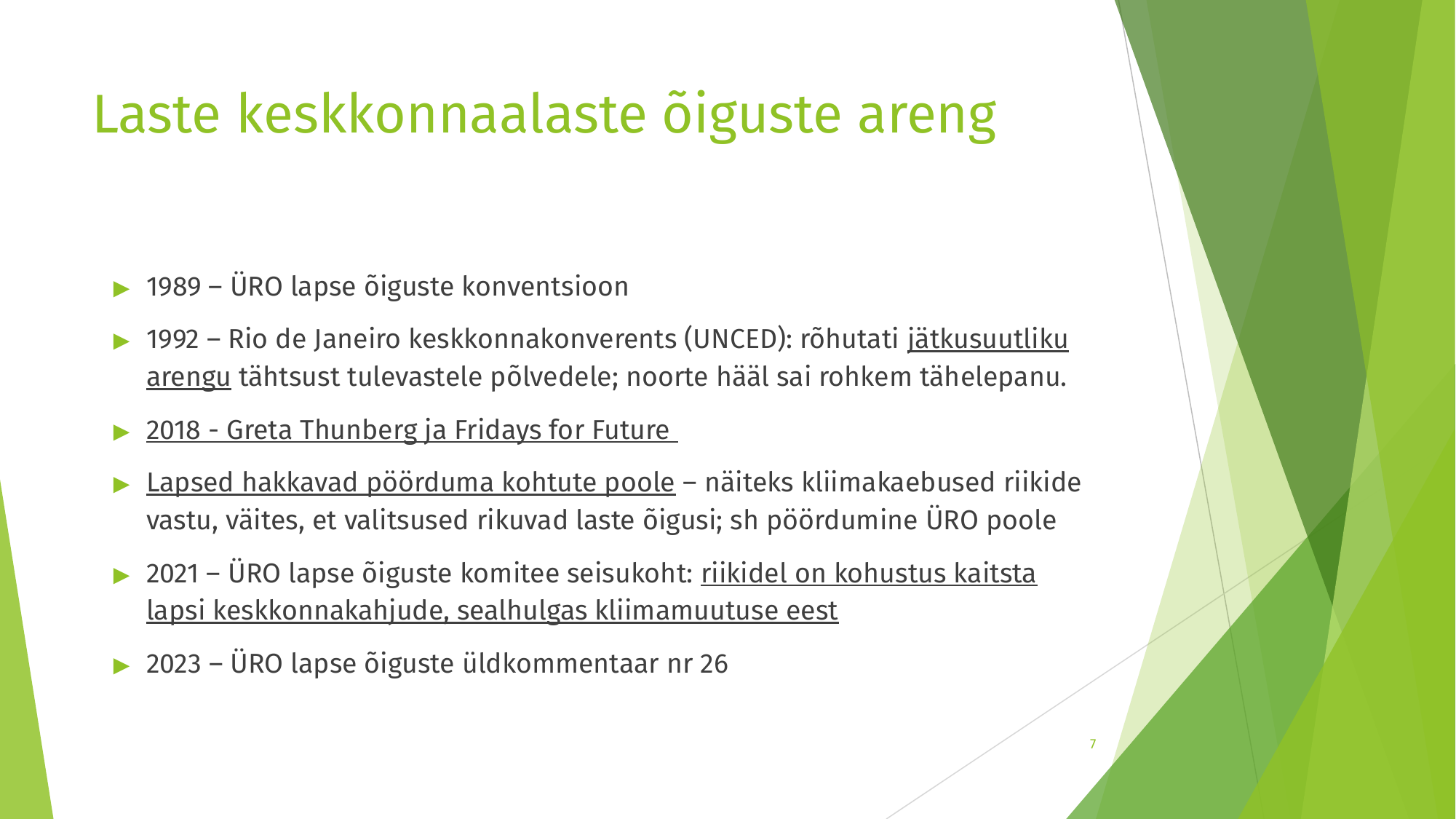

# Laste keskkonnaalaste õiguste areng
1989 – ÜRO lapse õiguste konventsioon
1992 – Rio de Janeiro keskkonnakonverents (UNCED): rõhutati jätkusuutliku arengu tähtsust tulevastele põlvedele; noorte hääl sai rohkem tähelepanu.
2018 - Greta Thunberg ja Fridays for Future
Lapsed hakkavad pöörduma kohtute poole – näiteks kliimakaebused riikide vastu, väites, et valitsused rikuvad laste õigusi; sh pöördumine ÜRO poole
2021 – ÜRO lapse õiguste komitee seisukoht: riikidel on kohustus kaitsta lapsi keskkonnakahjude, sealhulgas kliimamuutuse eest
2023 – ÜRO lapse õiguste üldkommentaar nr 26
7